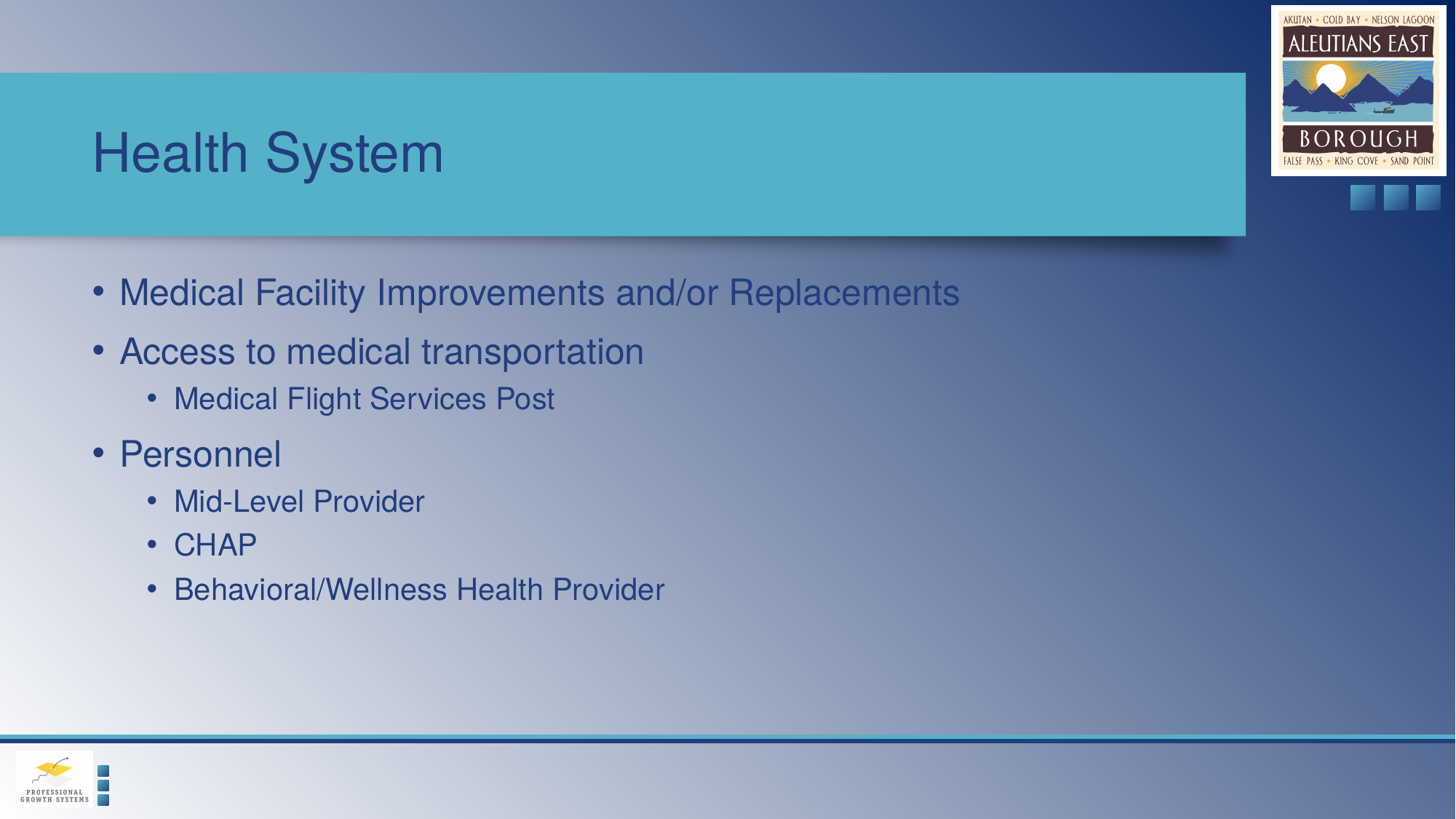

# Health System

Medical Facility Improvements and/or Replacements
Access to medical transportation
Medical Flight Services Post
Personnel
Mid-Level Provider
CHAP
Behavioral/Wellness Health Provider